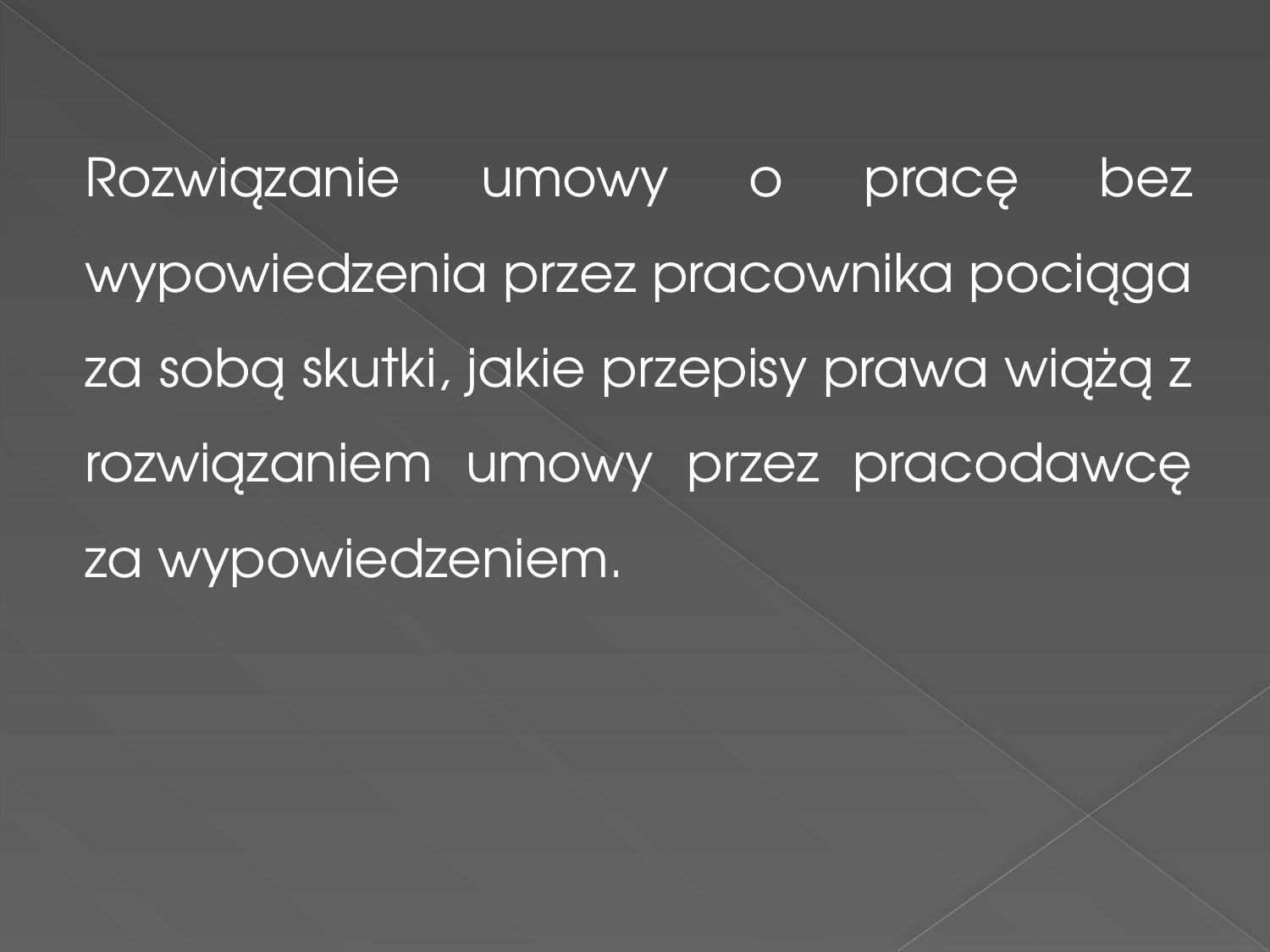

Rozwiązanie umowy o pracę bez wypowiedzenia przez pracownika pociąga za sobą skutki, jakie przepisy prawa wiążą z rozwiązaniem umowy przez pracodawcę za wypowiedzeniem.